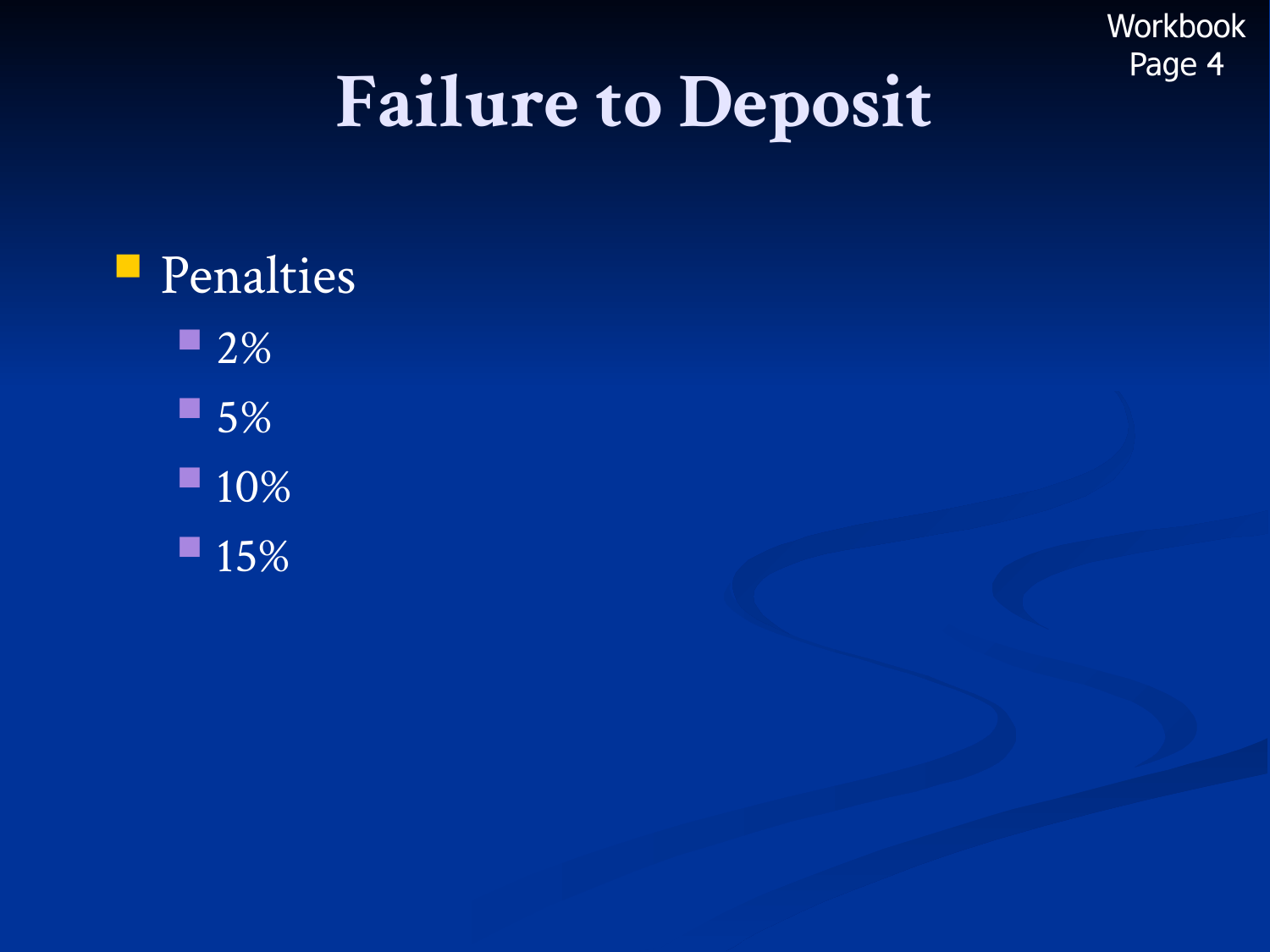

Workbook Page 4
# Failure to Deposit
Penalties
2%
5%
10%
15%